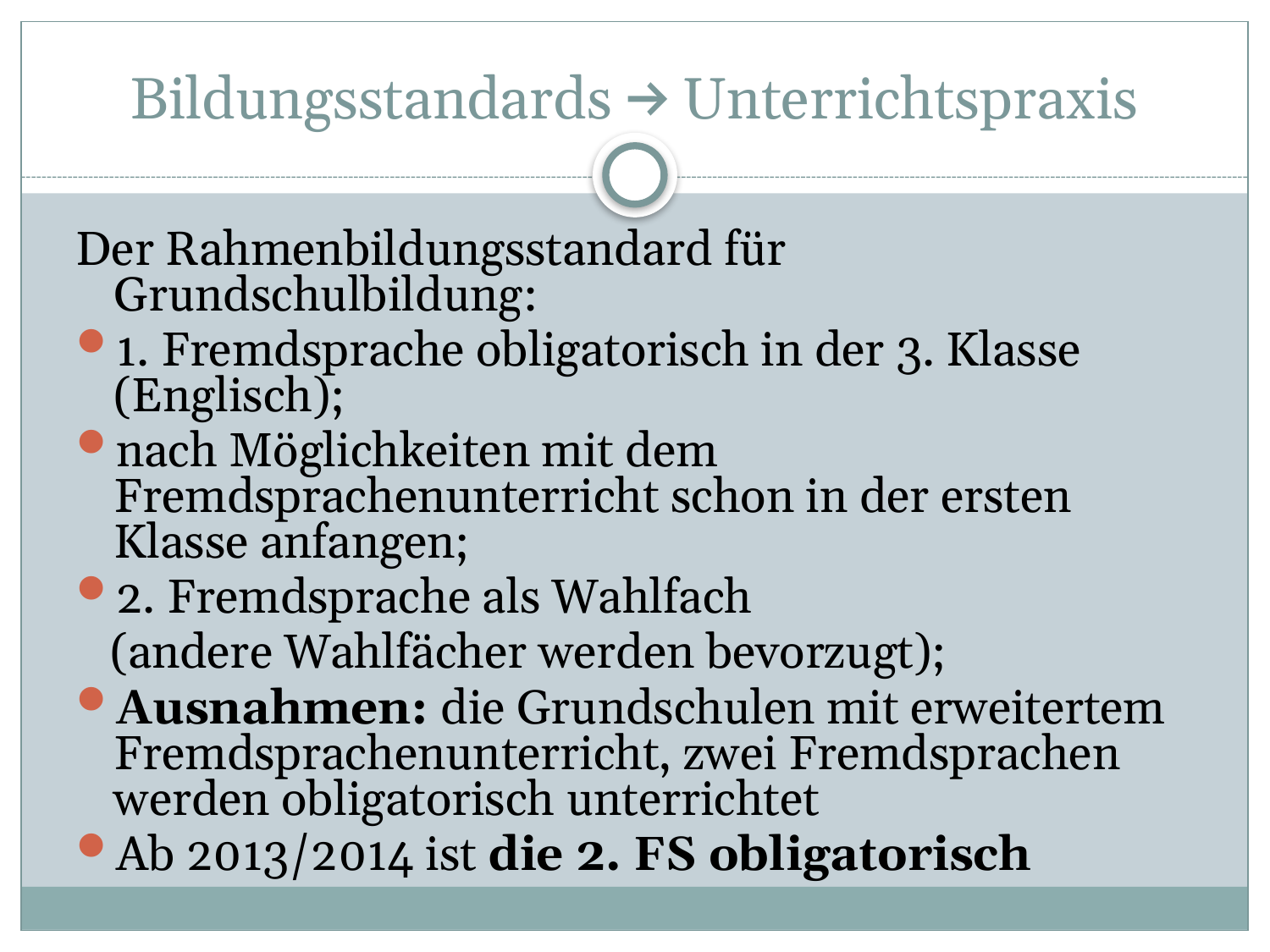

# Bildungsstandards → Unterrichtspraxis
Der Rahmenbildungsstandard für Grundschulbildung:
1. Fremdsprache obligatorisch in der 3. Klasse  (Englisch);
nach Möglichkeiten mit dem Fremdsprachenunterricht schon in der ersten Klasse anfangen;
2. Fremdsprache als Wahlfach
   (andere Wahlfächer werden bevorzugt);
Ausnahmen: die Grundschulen mit erweitertem Fremdsprachenunterricht, zwei Fremdsprachen werden obligatorisch unterrichtet
Ab 2013/2014 ist die 2. FS obligatorisch